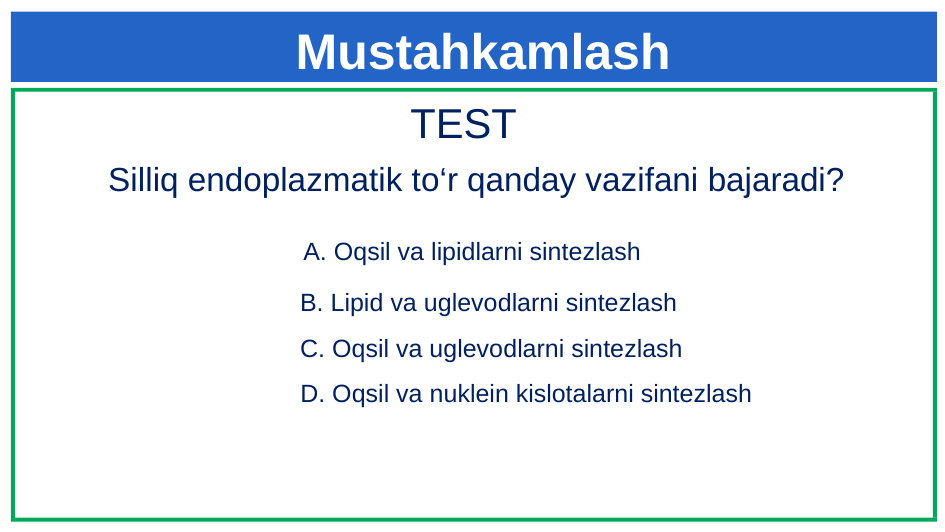

Mustahkamlash
TEST
2
Silliq endoplazmatik to‘r qanday vazifani bajaradi?
A. Oqsil va lipidlarni sintezlash
B. Lipid va uglevodlarni sintezlash
C. Oqsil va uglevodlarni sintezlash
D. Oqsil va nuklein kislotalarni sintezlash